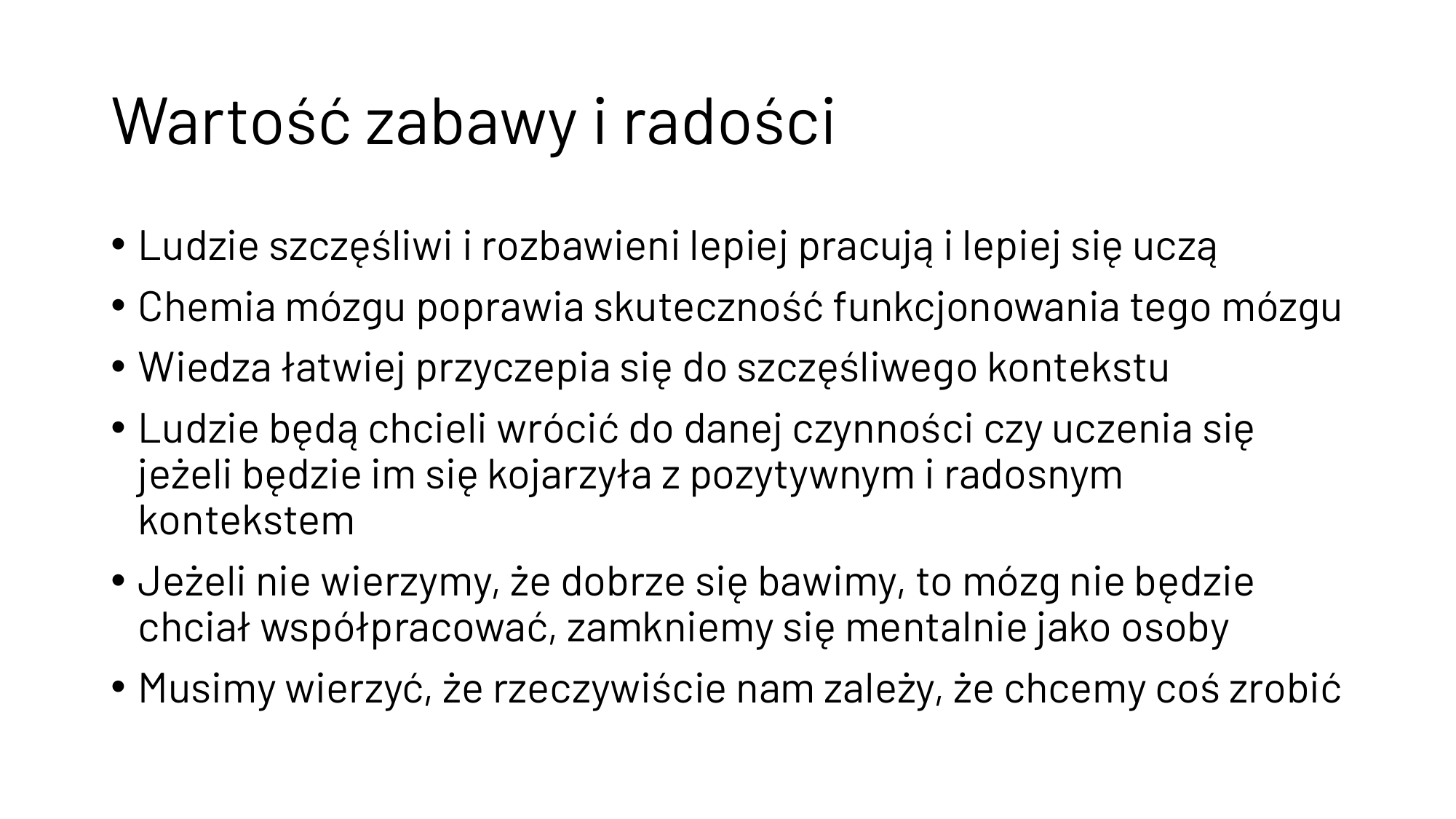

# Wartość zabawy i radości
Ludzie szczęśliwi i rozbawieni lepiej pracują i lepiej się uczą
Chemia mózgu poprawia skuteczność funkcjonowania tego mózgu
Wiedza łatwiej przyczepia się do szczęśliwego kontekstu
Ludzie będą chcieli wrócić do danej czynności czy uczenia się jeżeli będzie im się kojarzyła z pozytywnym i radosnym kontekstem
Jeżeli nie wierzymy, że dobrze się bawimy, to mózg nie będzie chciał współpracować, zamkniemy się mentalnie jako osoby
Musimy wierzyć, że rzeczywiście nam zależy, że chcemy coś zrobić